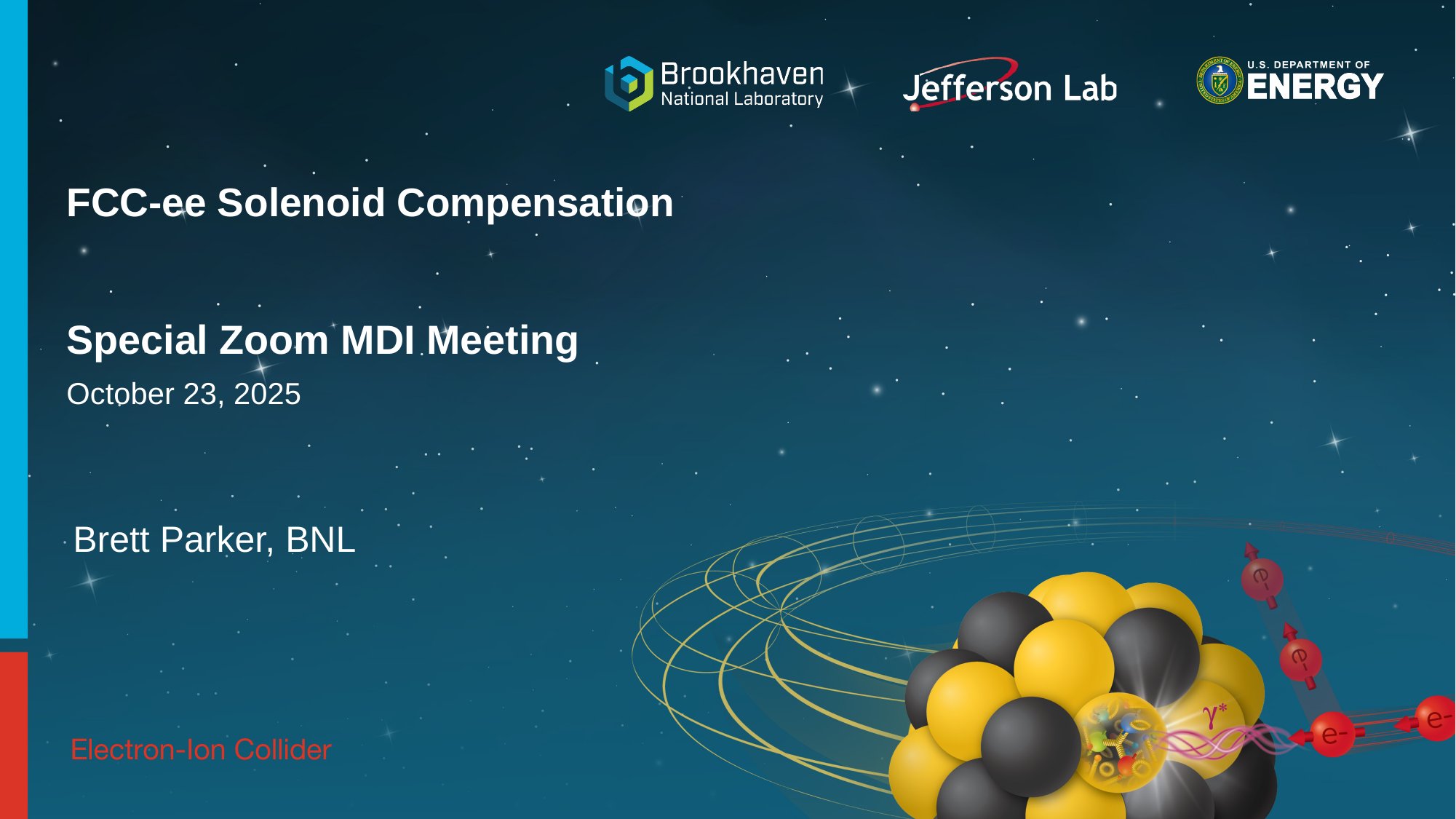

# FCC-ee Solenoid Compensation
Special Zoom MDI Meeting
October 23, 2025
Brett Parker, BNL